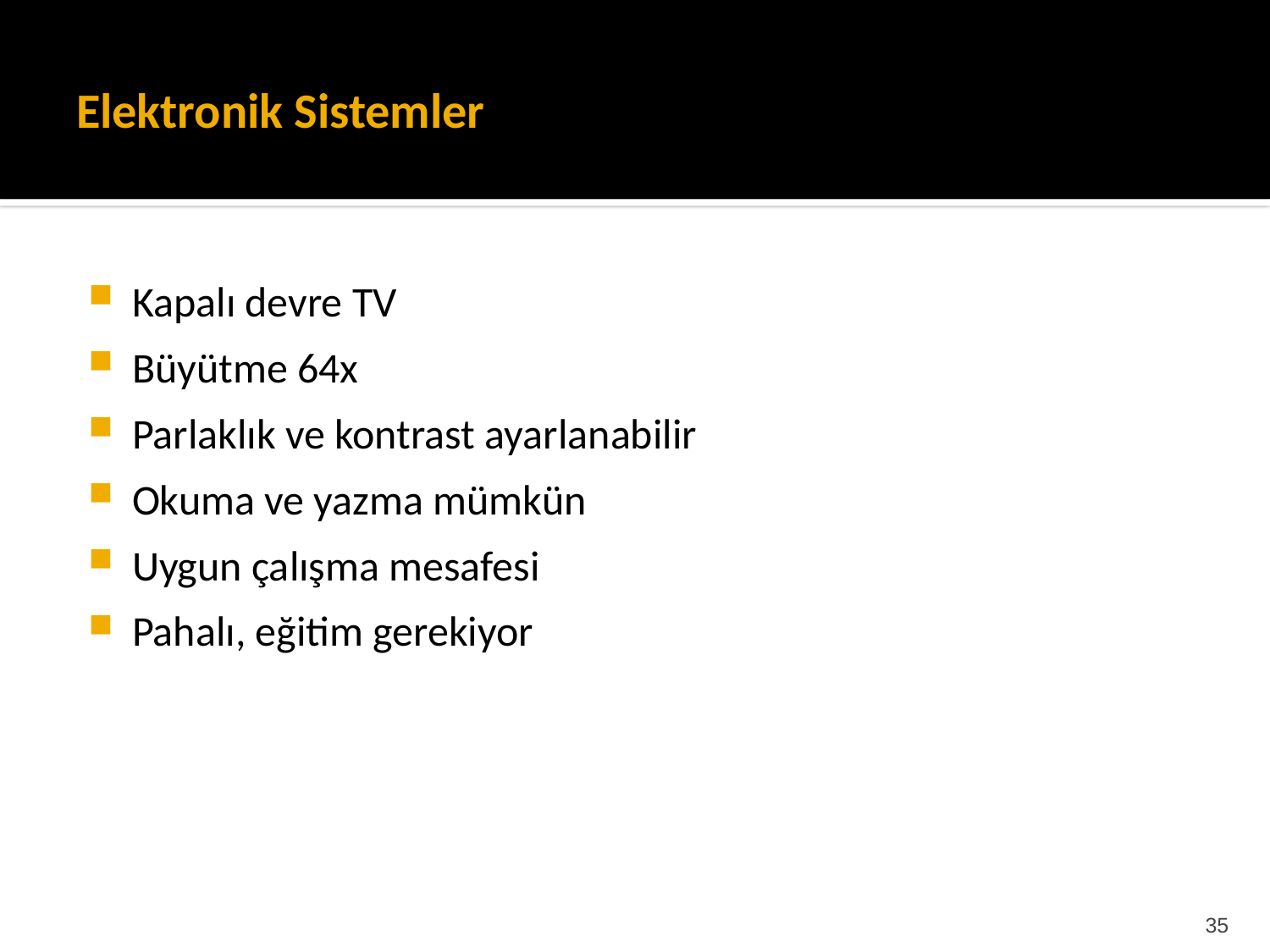

# Elektronik Sistemler
Kapalı devre TV
Büyütme 64x
Parlaklık ve kontrast ayarlanabilir
Okuma ve yazma mümkün
Uygun çalışma mesafesi
Pahalı, eğitim gerekiyor

35